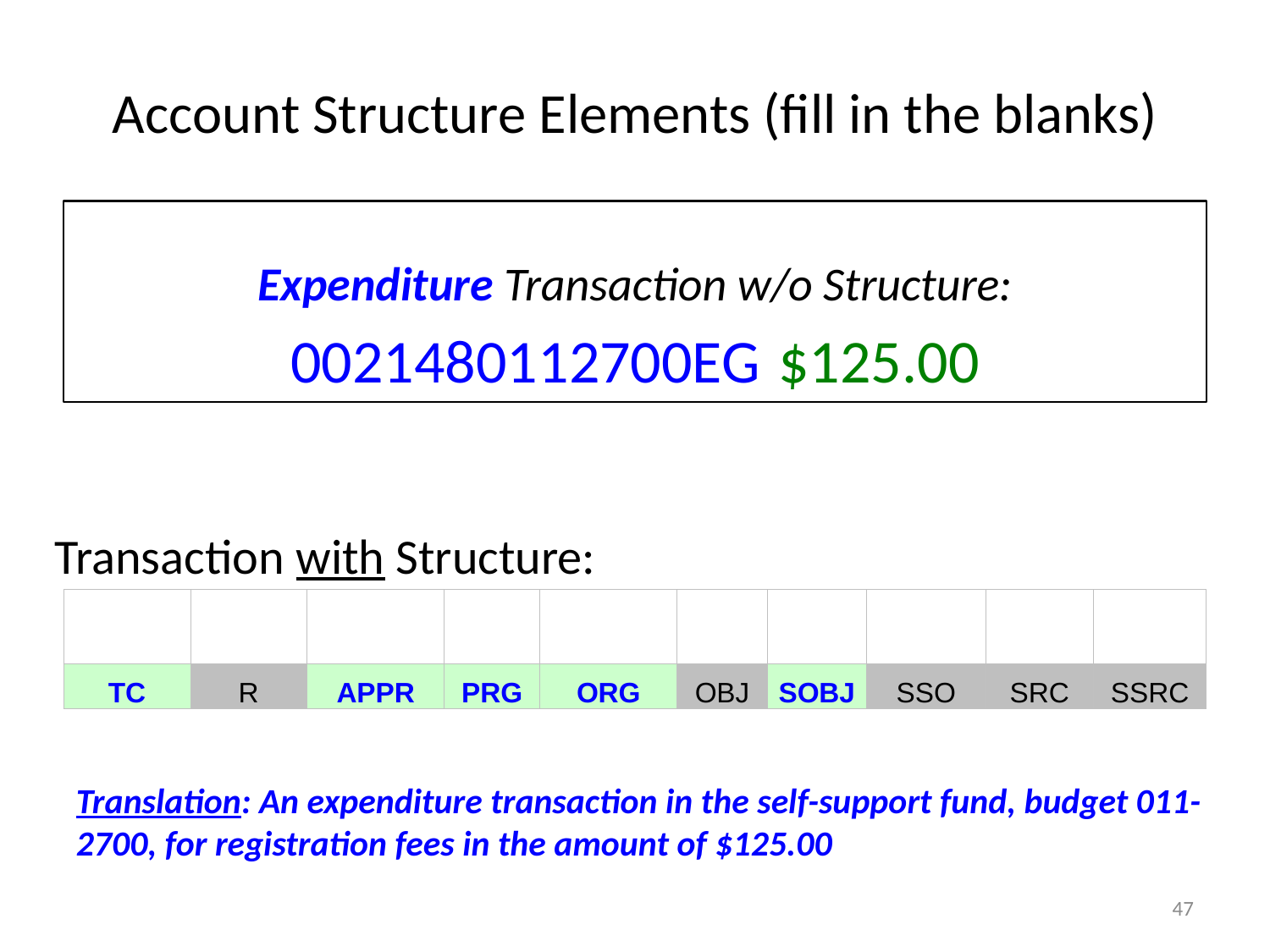

# Account Structure Elements (fill in the blanks)

Expenditure Transaction w/o Structure:
0021480112700EG	$125.00
Transaction with Structure:
|  |  |  |  |  |  |  |  |  |  |
| --- | --- | --- | --- | --- | --- | --- | --- | --- | --- |
| TC | R | APPR | PRG | ORG | OBJ | SOBJ | SSO | SRC | SSRC |
Translation: An expenditure transaction in the self-support fund, budget 011-2700, for registration fees in the amount of $125.00
47